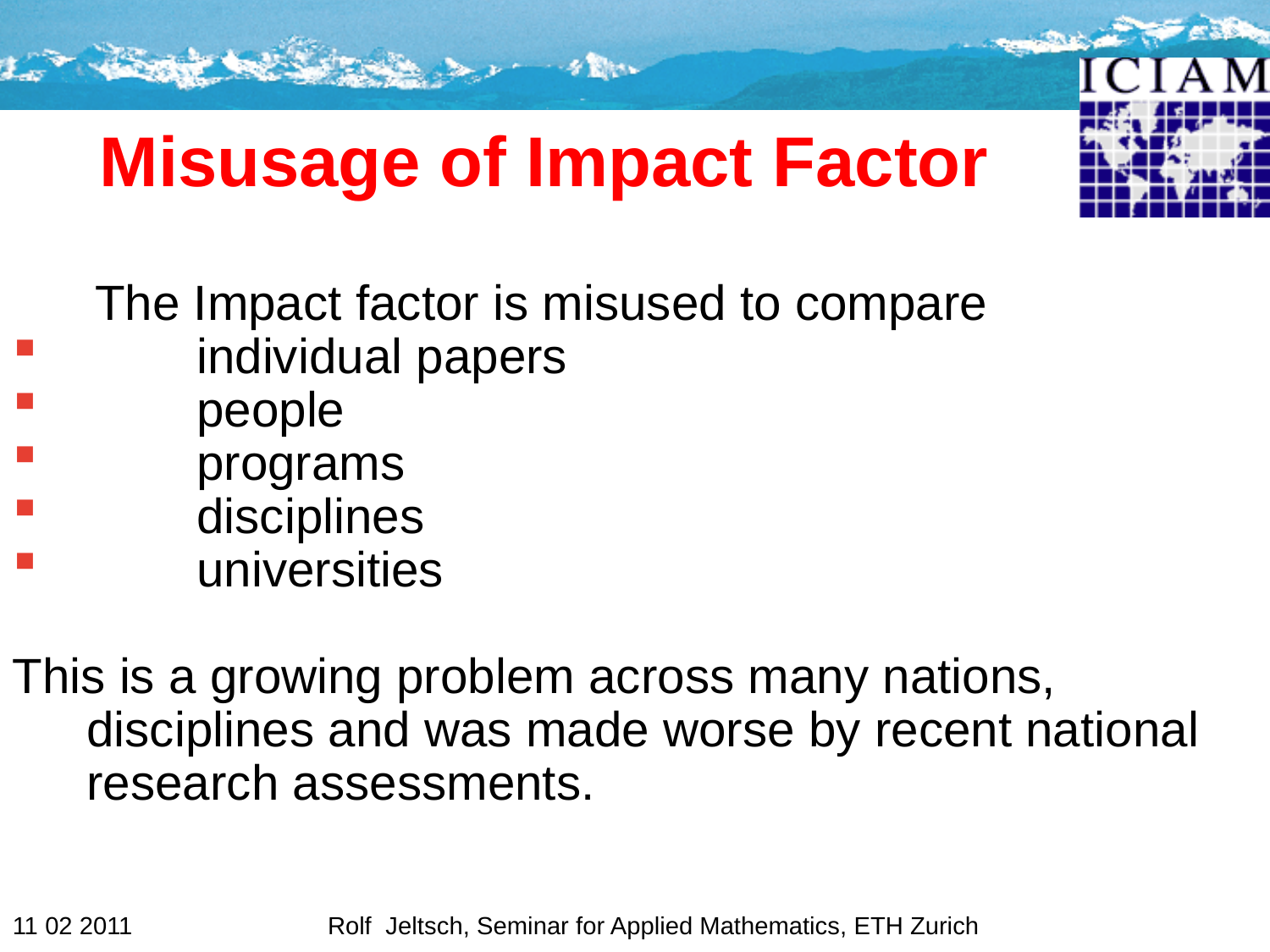

# Misusage of Impact Factor
      The Impact factor is misused to compare
        individual papers
        people
        programs
        disciplines
        universities

This is a growing problem across many nations, disciplines and was made worse by recent national research assessments.